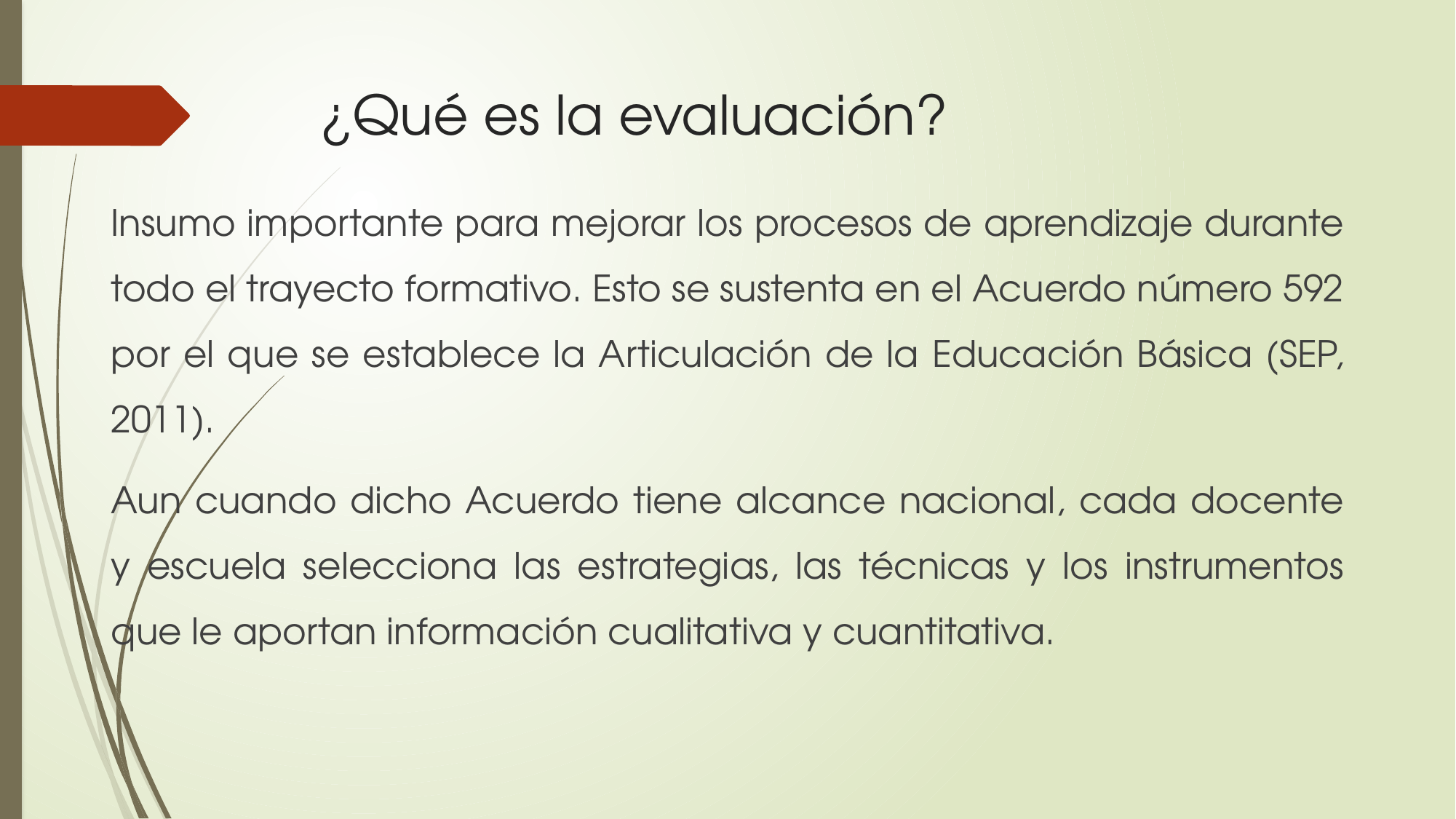

# ¿Qué es la evaluación?
Insumo importante para mejorar los procesos de aprendizaje durante todo el trayecto formativo. Esto se sustenta en el Acuerdo número 592 por el que se establece la Articulación de la Educación Básica (SEP, 2011).
Aun cuando dicho Acuerdo tiene alcance nacional, cada docente y escuela selecciona las estrategias, las técnicas y los instrumentos que le aportan información cualitativa y cuantitativa.